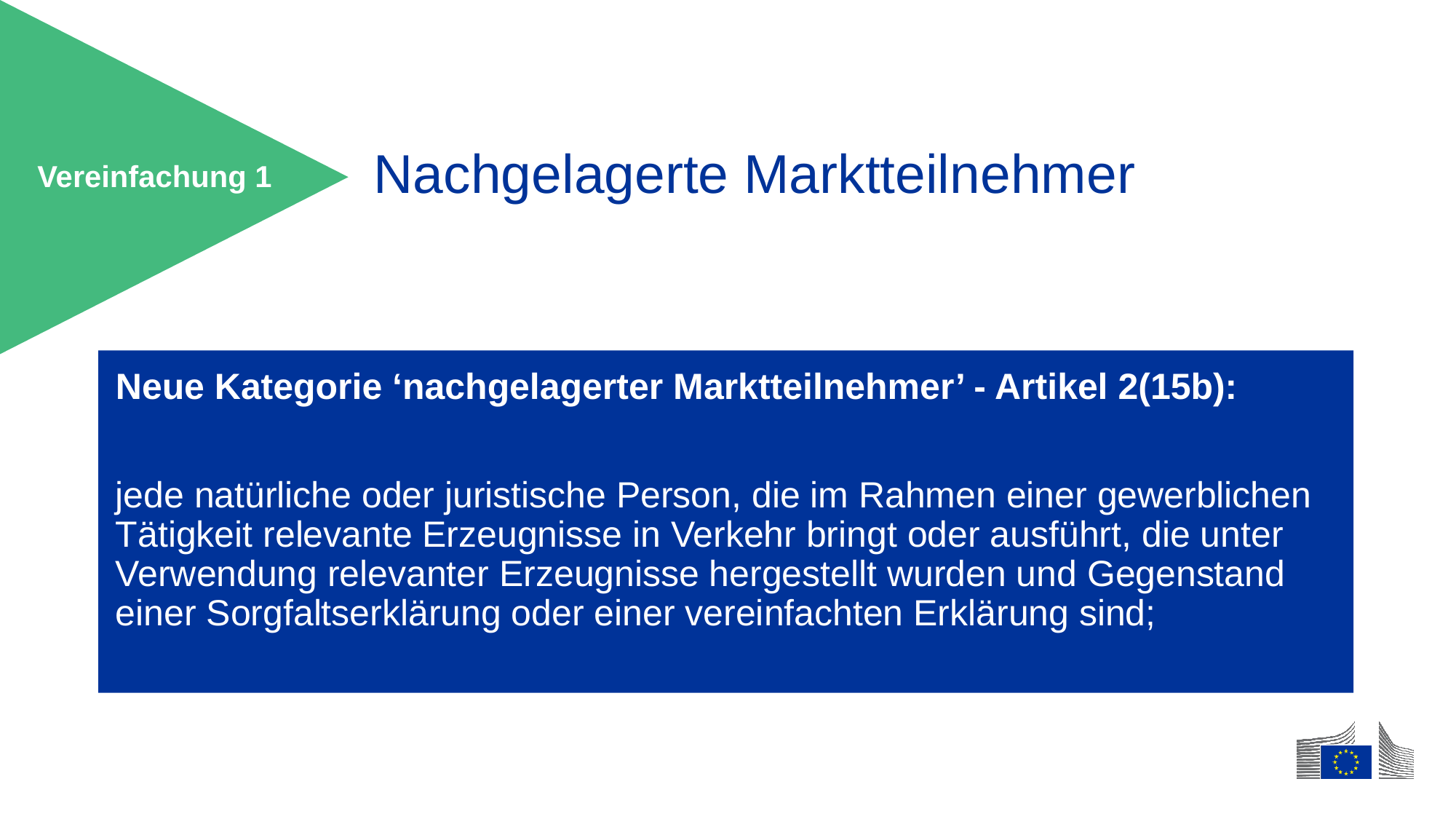

# Nachgelagerte Marktteilnehmer
Vereinfachung 1

Neue Kategorie ‘nachgelagerter Marktteilnehmer’ - Artikel 2(15b):

jede natürliche oder juristische Person, die im Rahmen einer gewerblichen Tätigkeit relevante Erzeugnisse in Verkehr bringt oder ausführt, die unter Verwendung relevanter Erzeugnisse hergestellt wurden und Gegenstand einer Sorgfaltserklärung oder einer vereinfachten Erklärung sind;